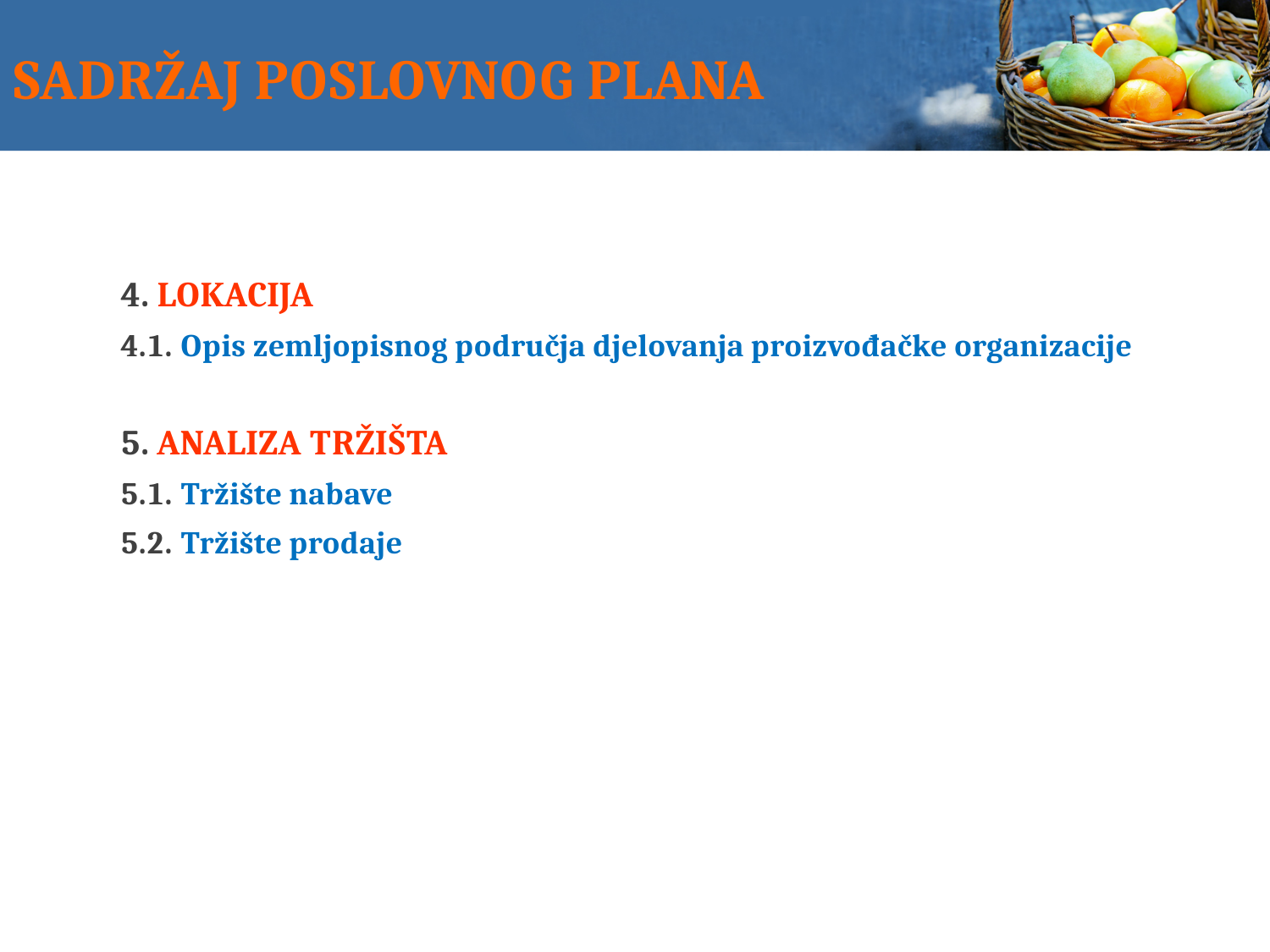

# SADRŽAJ POSLOVNOG PLANA

4. LOKACIJA
4.1. Opis zemljopisnog područja djelovanja proizvođačke organizacije

5. ANALIZA TRŽIŠTA
5.1. Tržište nabave
5.2. Tržište prodaje